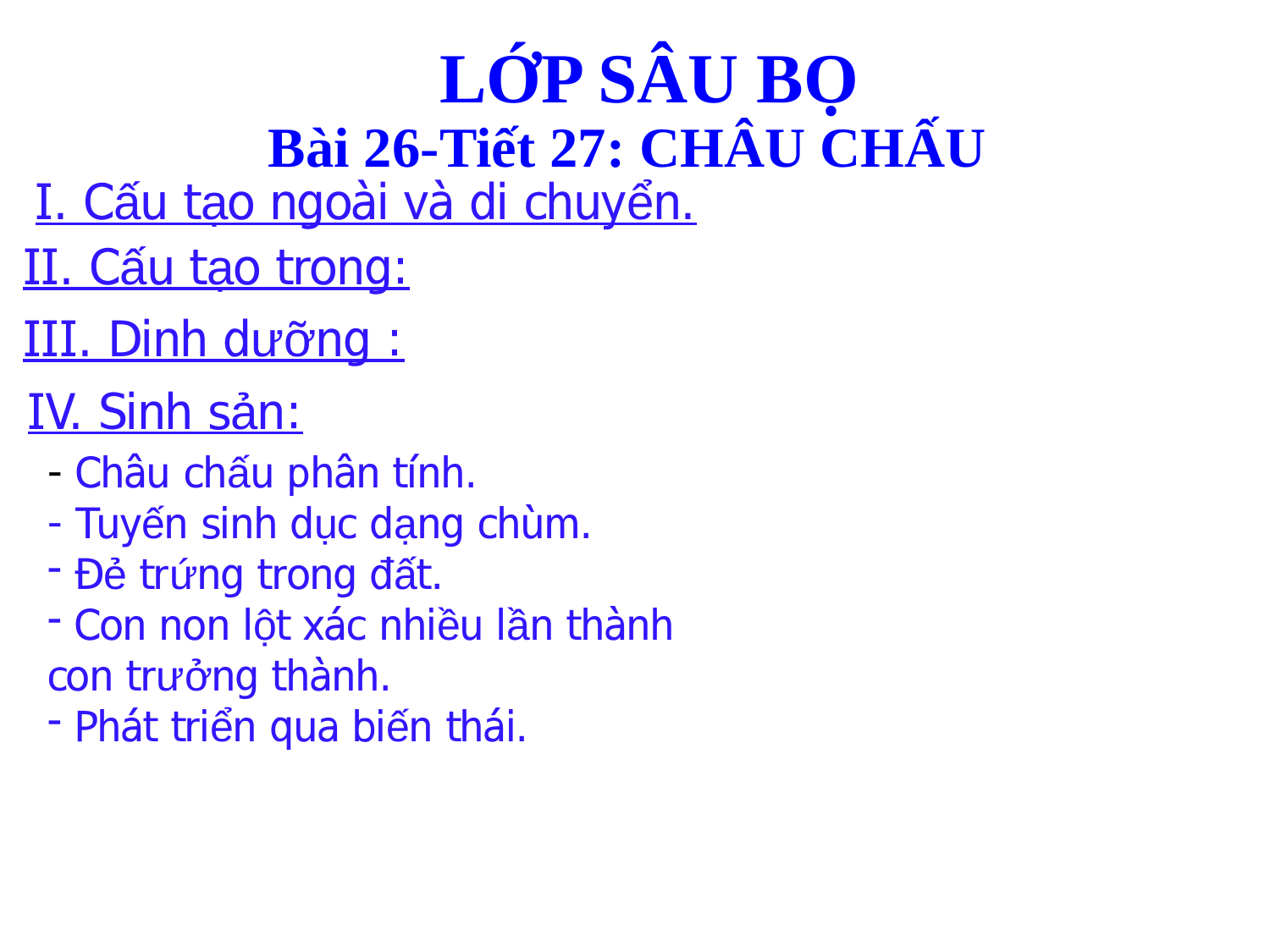

LỚP SÂU BỌ
Bài 26-Tiết 27: CHÂU CHẤU
I. Cấu tạo ngoài và di chuyển.
II. Cấu tạo trong:
III. Dinh dưỡng :
IV. Sinh sản:
- Châu chấu phân tính.
- Tuyến sinh dục dạng chùm.
 Đẻ trứng trong đất.
 Con non lột xác nhiều lần thành con trưởng thành.
 Phát triển qua biến thái.